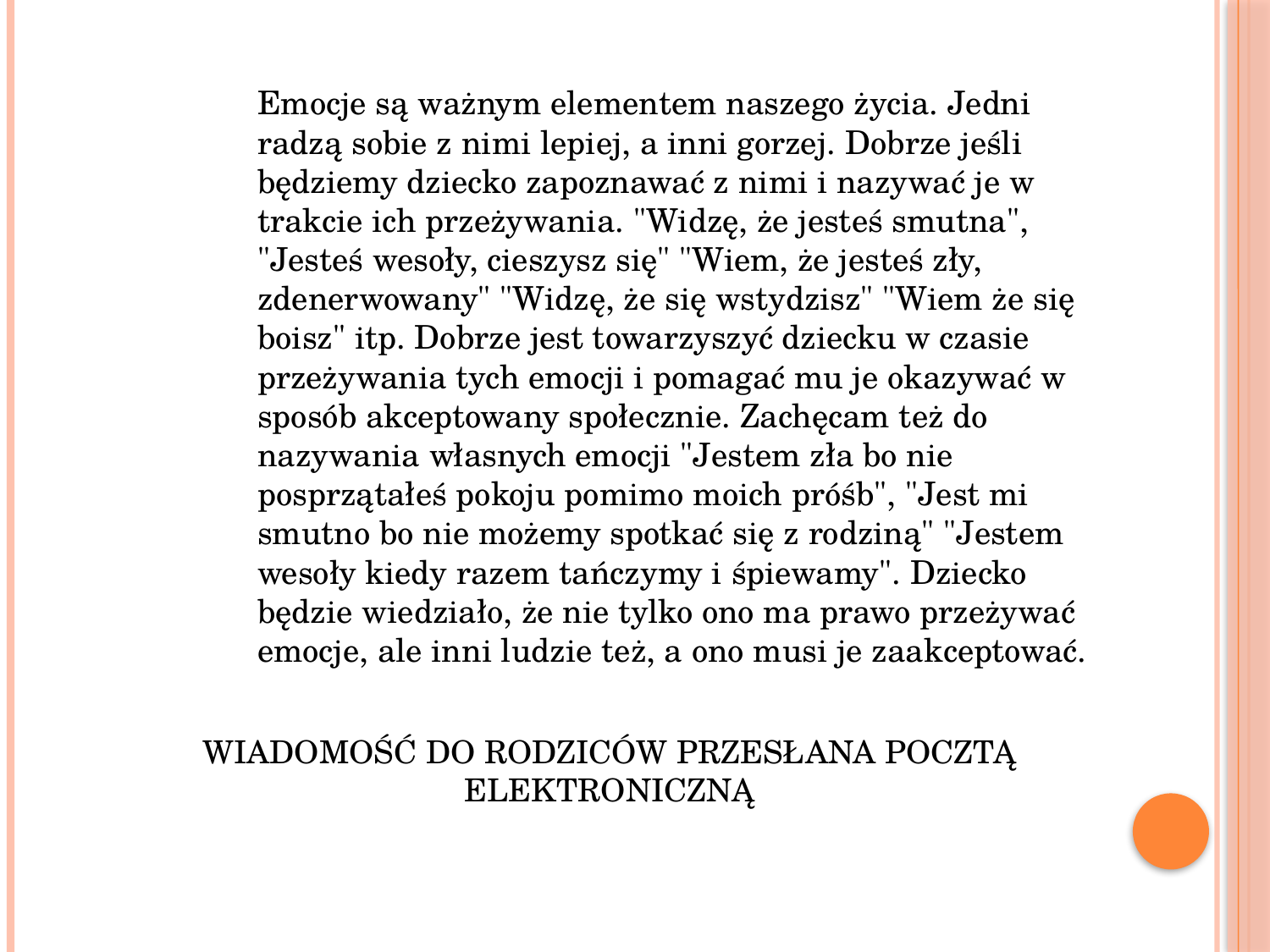

Emocje są ważnym elementem naszego życia. Jedni radzą sobie z nimi lepiej, a inni gorzej. Dobrze jeśli będziemy dziecko zapoznawać z nimi i nazywać je w trakcie ich przeżywania. "Widzę, że jesteś smutna", "Jesteś wesoły, cieszysz się" "Wiem, że jesteś zły, zdenerwowany" "Widzę, że się wstydzisz" "Wiem że się boisz" itp. Dobrze jest towarzyszyć dziecku w czasie przeżywania tych emocji i pomagać mu je okazywać w sposób akceptowany społecznie. Zachęcam też do nazywania własnych emocji "Jestem zła bo nie posprzątałeś pokoju pomimo moich próśb", "Jest mi smutno bo nie możemy spotkać się z rodziną" "Jestem wesoły kiedy razem tańczymy i śpiewamy". Dziecko będzie wiedziało, że nie tylko ono ma prawo przeżywać emocje, ale inni ludzie też, a ono musi je zaakceptować.

WIADOMOŚĆ DO RODZICÓW PRZESŁANA POCZTĄ ELEKTRONICZNĄ